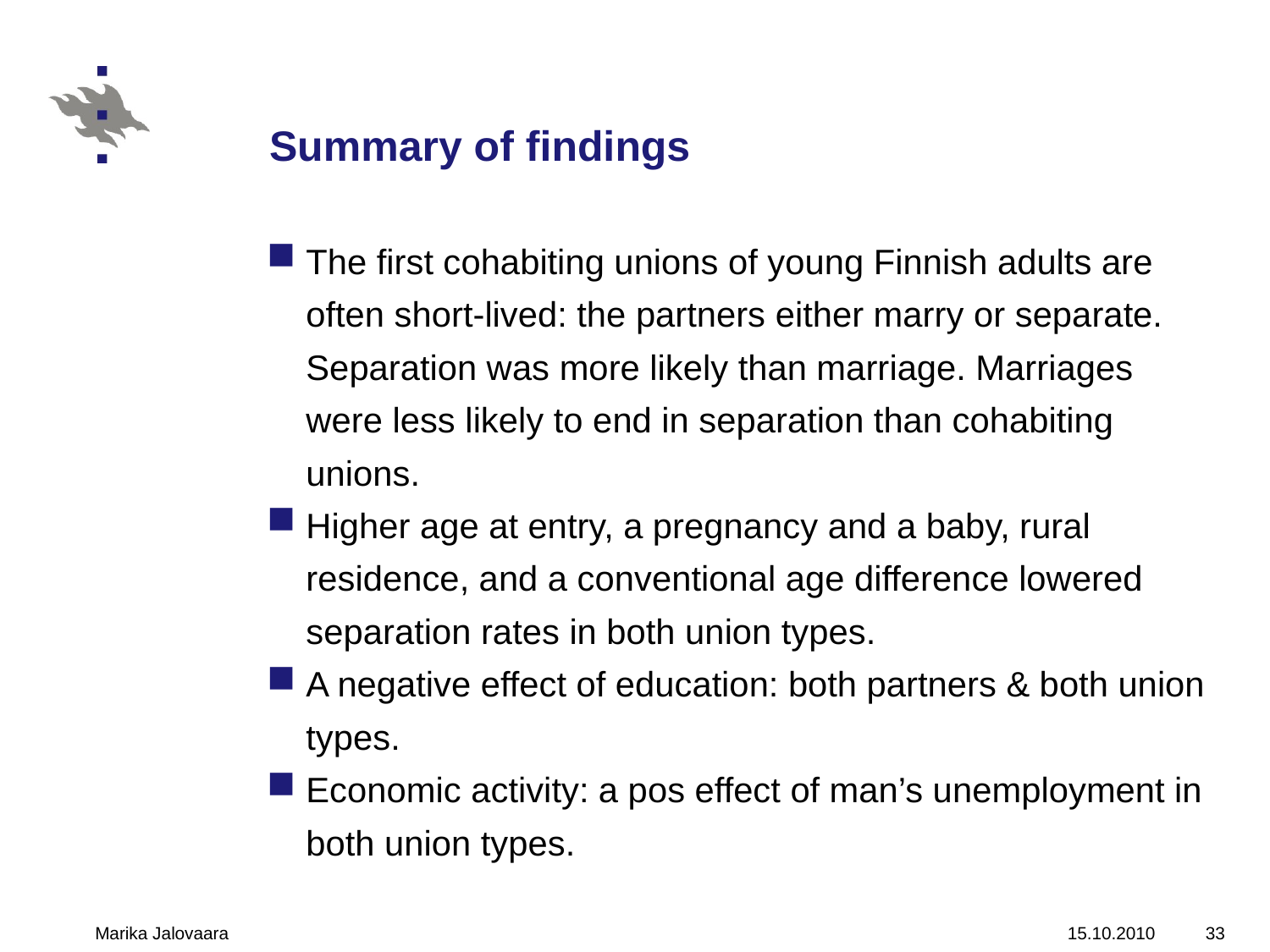

# Summary of findings
The first cohabiting unions of young Finnish adults are often short-lived: the partners either marry or separate. Separation was more likely than marriage. Marriages were less likely to end in separation than cohabiting unions.
Higher age at entry, a pregnancy and a baby, rural residence, and a conventional age difference lowered separation rates in both union types.
A negative effect of education: both partners & both union types.
Economic activity: a pos effect of man’s unemployment in both union types.

Marika Jalovaara
15.10.2010
33